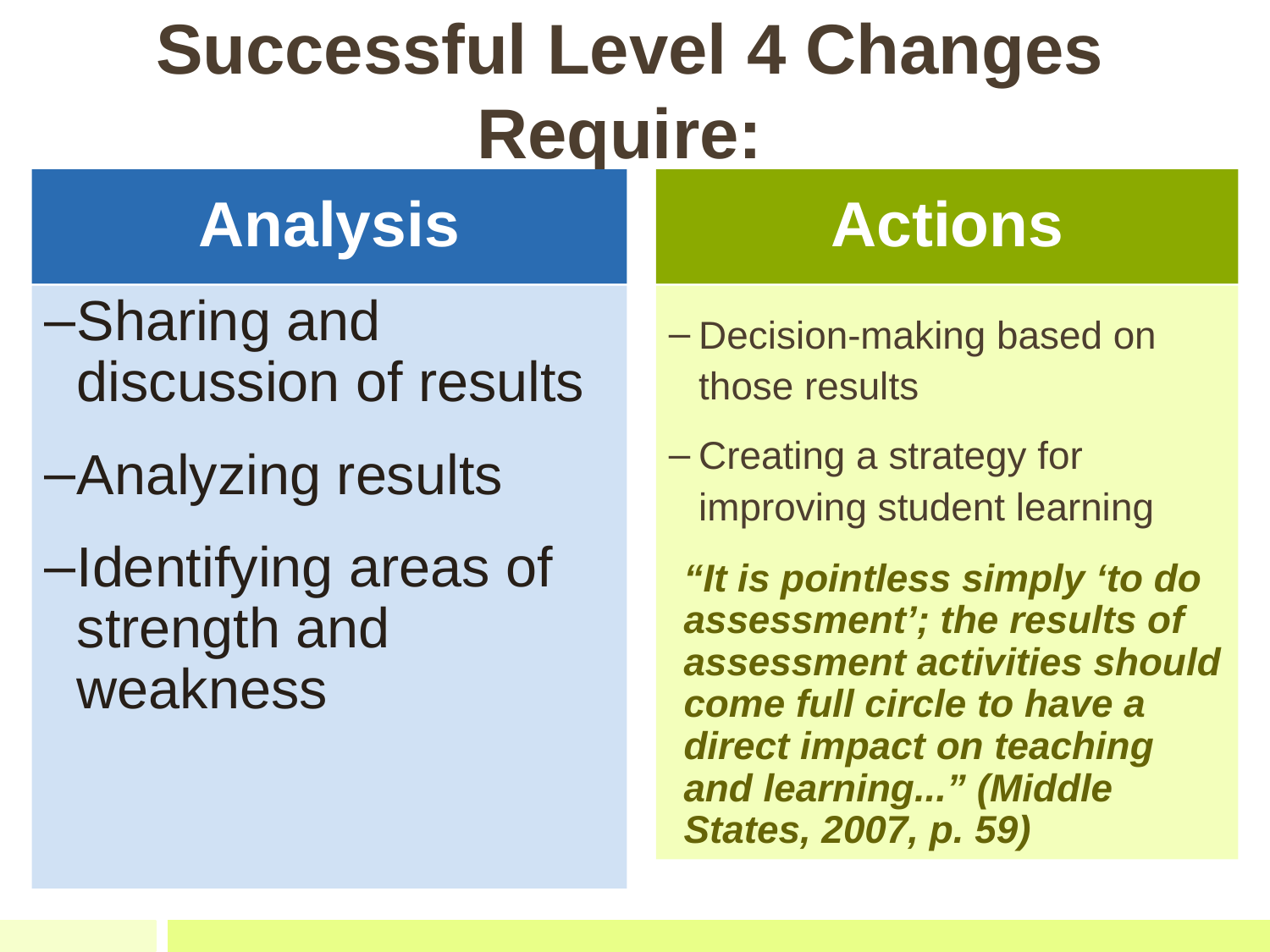

# Successful Level 4 Changes Require:
Analysis
Actions
Sharing and discussion of results
Analyzing results
Identifying areas of strength and weakness

Decision-making based on those results
Creating a strategy for improving student learning
“It is pointless simply ‘to do assessment’; the results of assessment activities should come full circle to have a direct impact on teaching and learning...” (Middle States, 2007, p. 59)